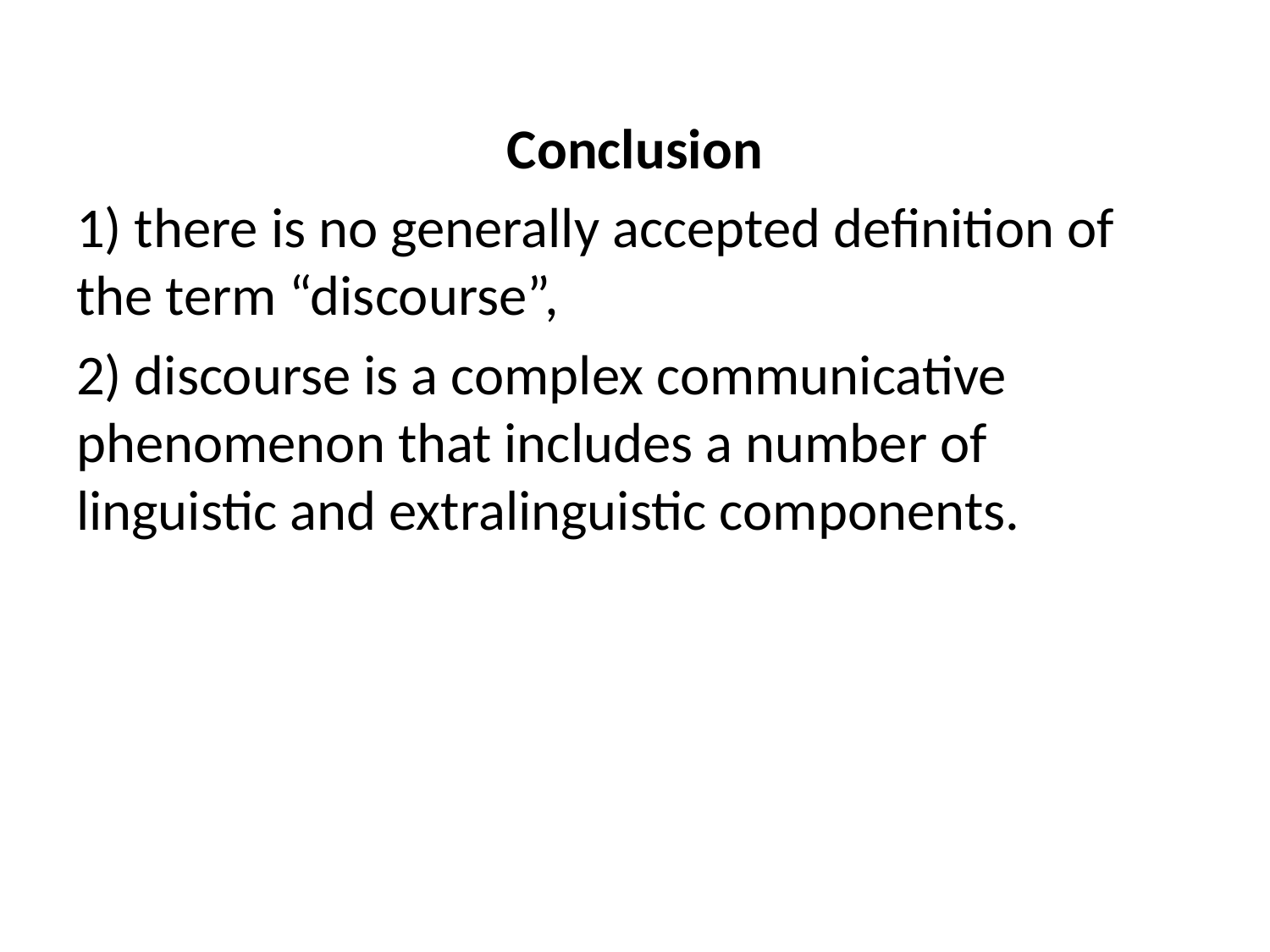

Conclusion
1) there is no generally accepted definition of the term “discourse”,
2) discourse is a complex communicative phenomenon that includes a number of linguistic and extralinguistic components.